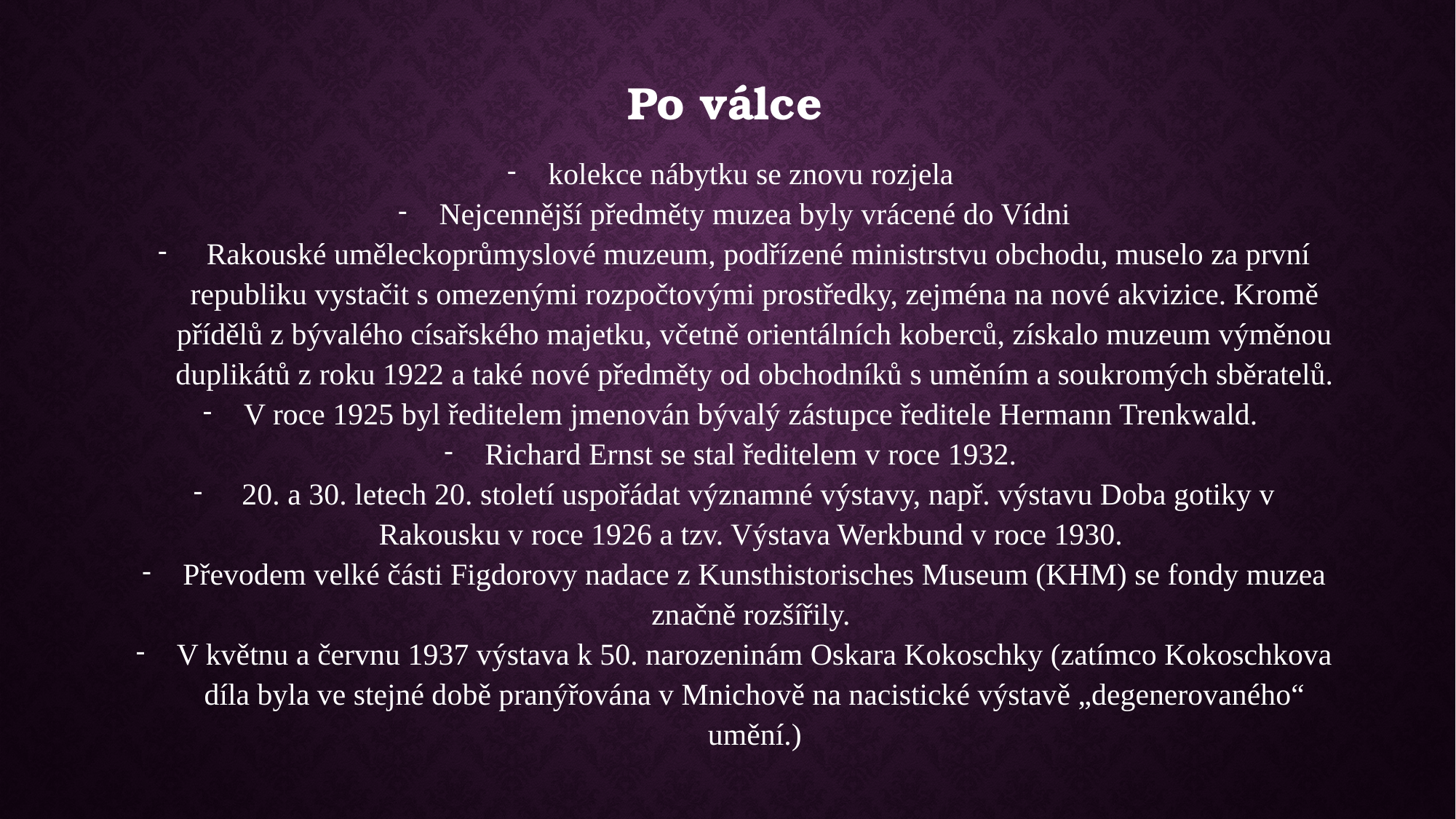

Po válce
kolekce nábytku se znovu rozjela
Nejcennější předměty muzea byly vrácené do Vídni
 Rakouské uměleckoprůmyslové muzeum, podřízené ministrstvu obchodu, muselo za první republiku vystačit s omezenými rozpočtovými prostředky, zejména na nové akvizice. Kromě přídělů z bývalého císařského majetku, včetně orientálních koberců, získalo muzeum výměnou duplikátů z roku 1922 a také nové předměty od obchodníků s uměním a soukromých sběratelů.
V roce 1925 byl ředitelem jmenován bývalý zástupce ředitele Hermann Trenkwald.
Richard Ernst se stal ředitelem v roce 1932.
 20. a 30. letech 20. století uspořádat významné výstavy, např. výstavu Doba gotiky v Rakousku v roce 1926 a tzv. Výstava Werkbund v roce 1930.
Převodem velké části Figdorovy nadace z Kunsthistorisches Museum (KHM) se fondy muzea značně rozšířily.
V květnu a červnu 1937 výstava k 50. narozeninám Oskara Kokoschky (zatímco Kokoschkova díla byla ve stejné době pranýřována v Mnichově na nacistické výstavě „degenerovaného“ umění.)